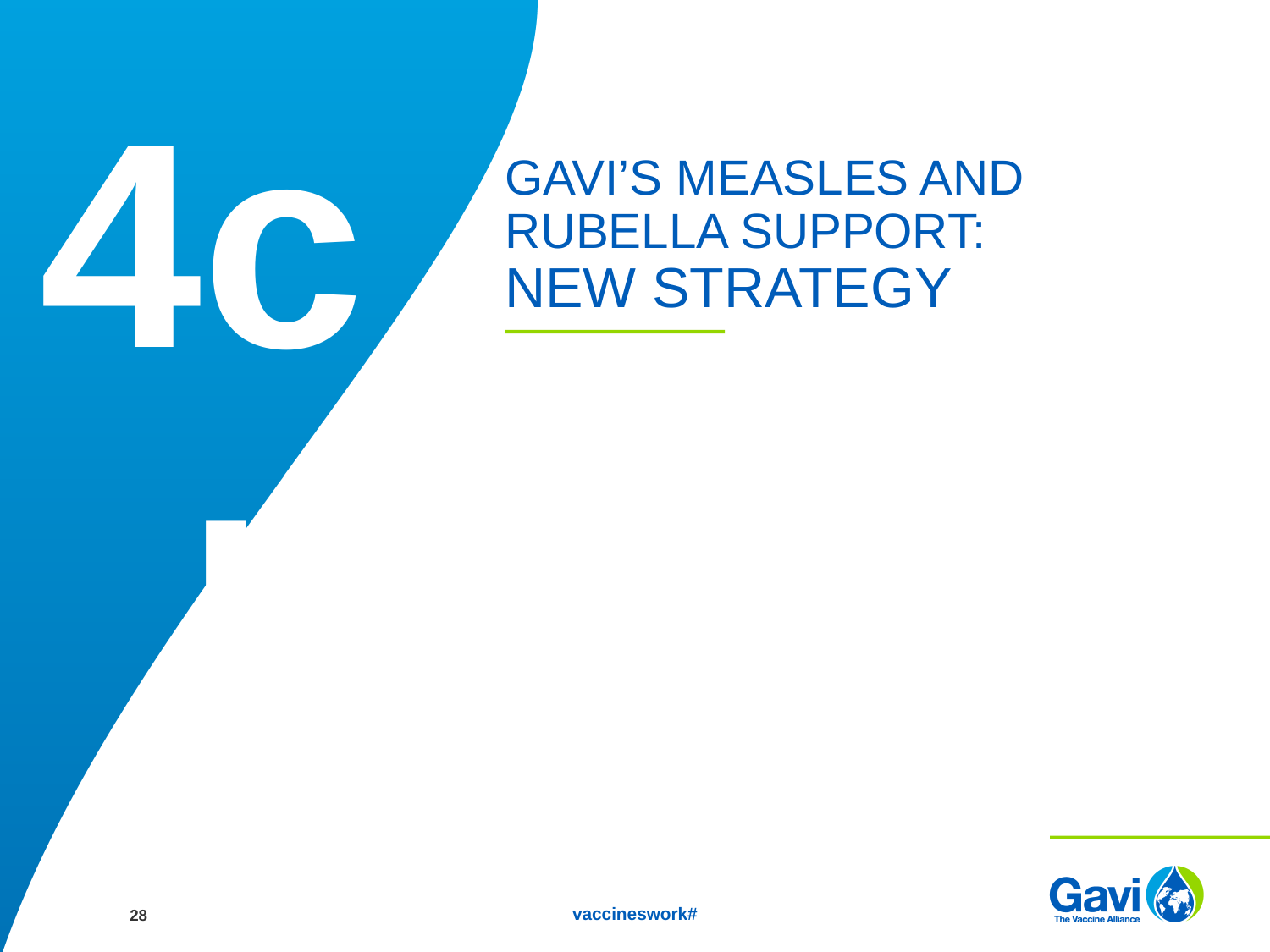

4cb
# GAVI’S MEASLES AND RUBELLA SUPPORT: NEW STRATEGY
28
#vaccineswork